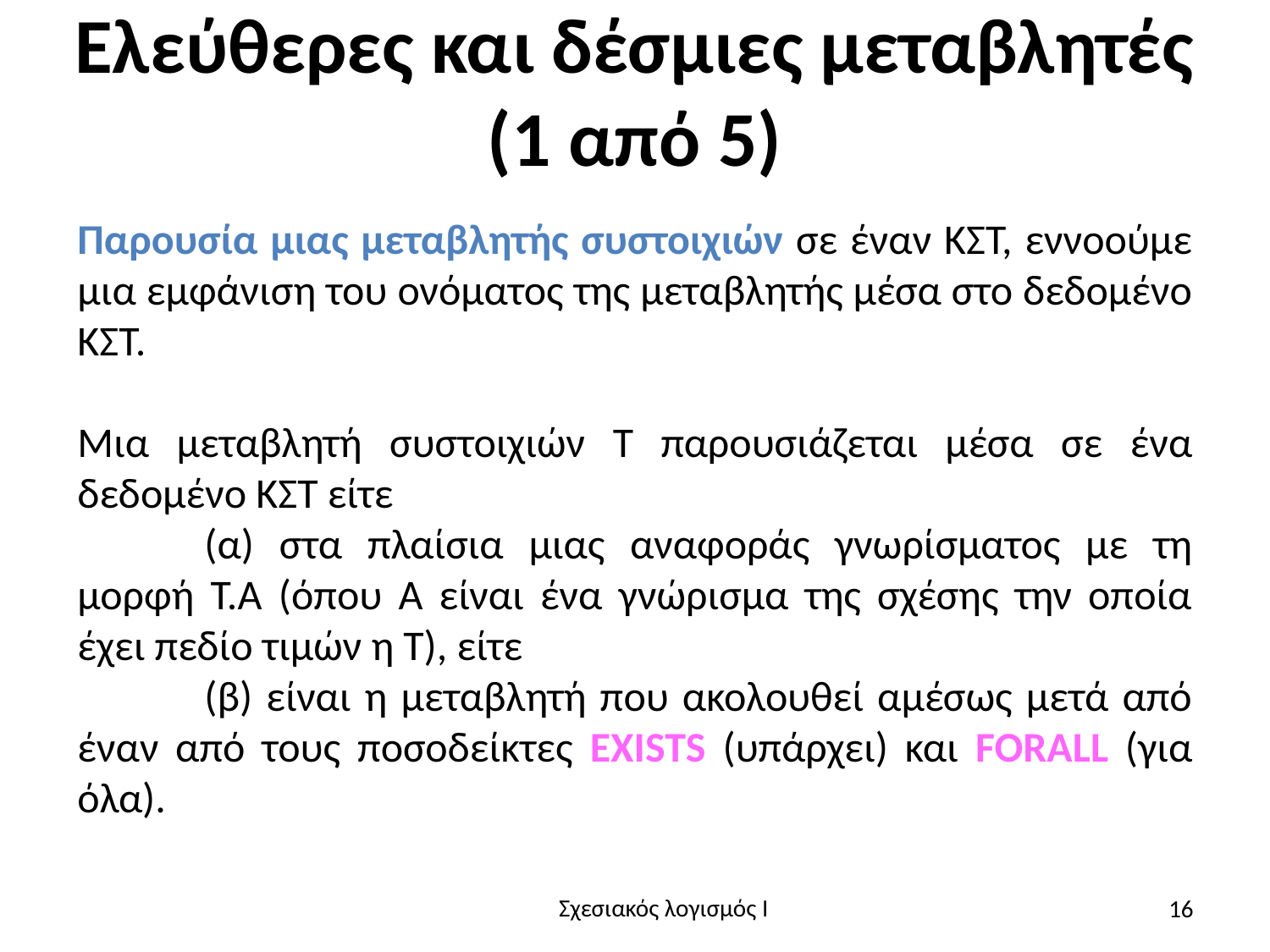

# Ελεύθερες και δέσμιες μεταβλητές (1 από 5)
Παρουσία μιας μεταβλητής συστοιχιών σε έναν ΚΣΤ, εννοούμε μια εμφάνιση του ονόματος της μεταβλητής μέσα στο δεδομένο ΚΣΤ.

Μια μεταβλητή συστοιχιών Τ παρουσιάζεται μέσα σε ένα δεδομένο ΚΣΤ είτε
	(α) στα πλαίσια μιας αναφοράς γνωρίσματος με τη μορφή Τ.Α (όπου Α είναι ένα γνώρισμα της σχέσης την οποία έχει πεδίο τιμών η Τ), είτε
	(β) είναι η μεταβλητή που ακολουθεί αμέσως μετά από έναν από τους ποσοδείκτες EXISTS (υπάρχει) και FORALL (για όλα).
16
Σχεσιακός λογισμός I